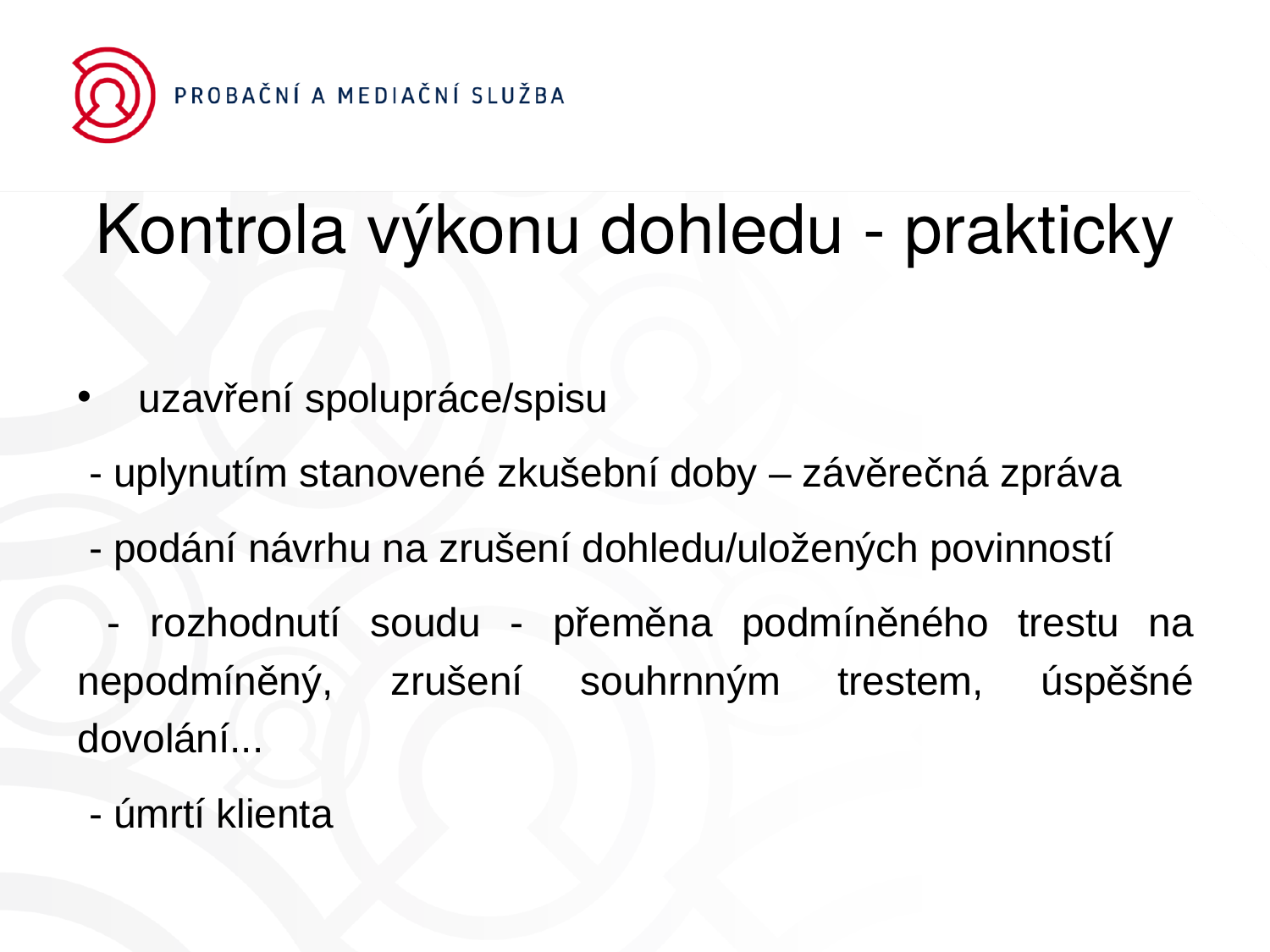

# Kontrola výkonu dohledu - prakticky
uzavření spolupráce/spisu
 - uplynutím stanovené zkušební doby – závěrečná zpráva
 - podání návrhu na zrušení dohledu/uložených povinností
 - rozhodnutí soudu - přeměna podmíněného trestu na nepodmíněný, zrušení souhrnným trestem, úspěšné dovolání...
 - úmrtí klienta